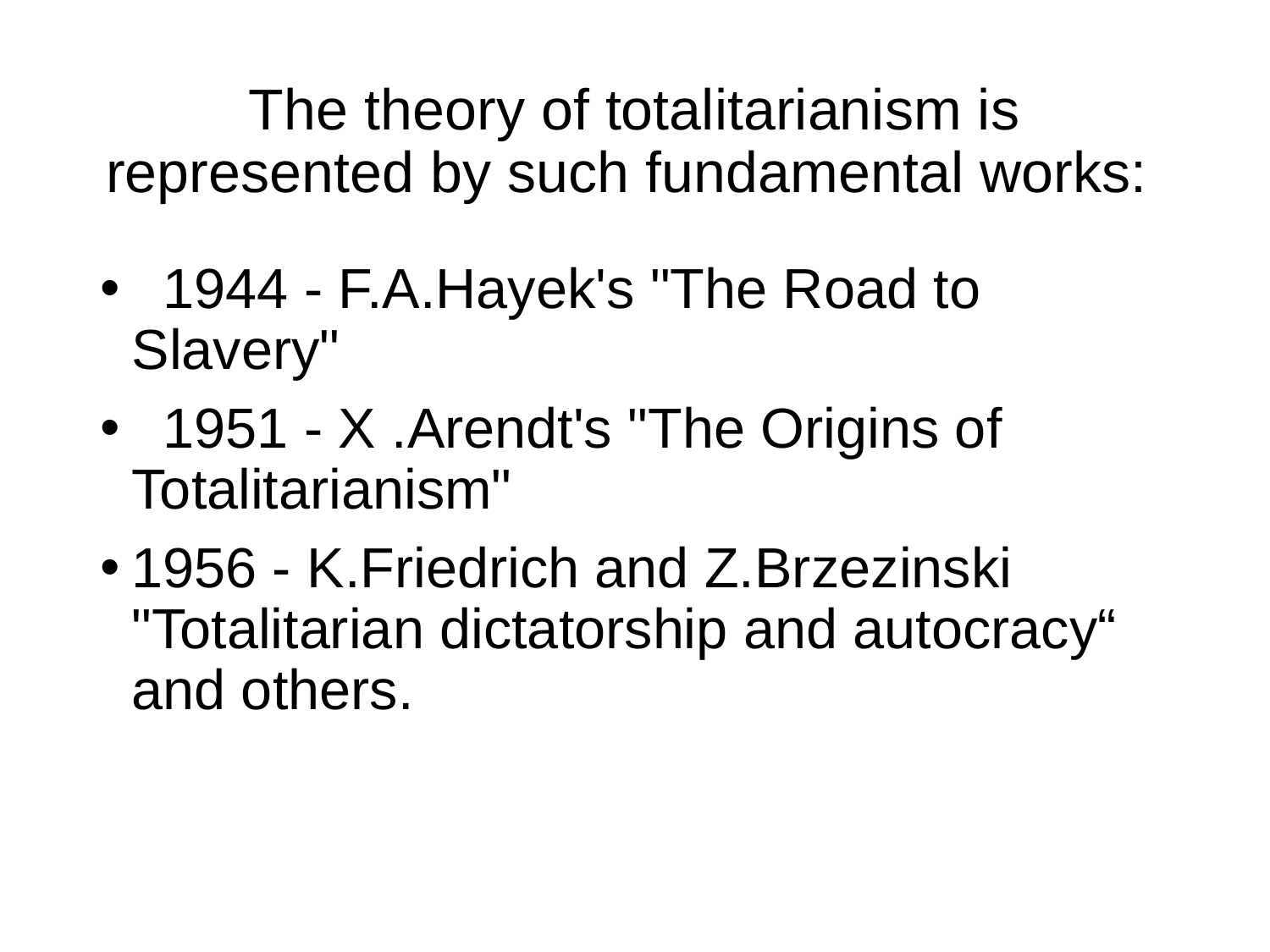

# The theory of totalitarianism is represented by such fundamental works:
  1944 - F.A.Hayek's "The Road to Slavery"
  1951 - X .Arendt's "The Origins of Totalitarianism"
1956 - K.Friedrich and Z.Brzezinski  "Totalitarian dictatorship and autocracy“ and others.